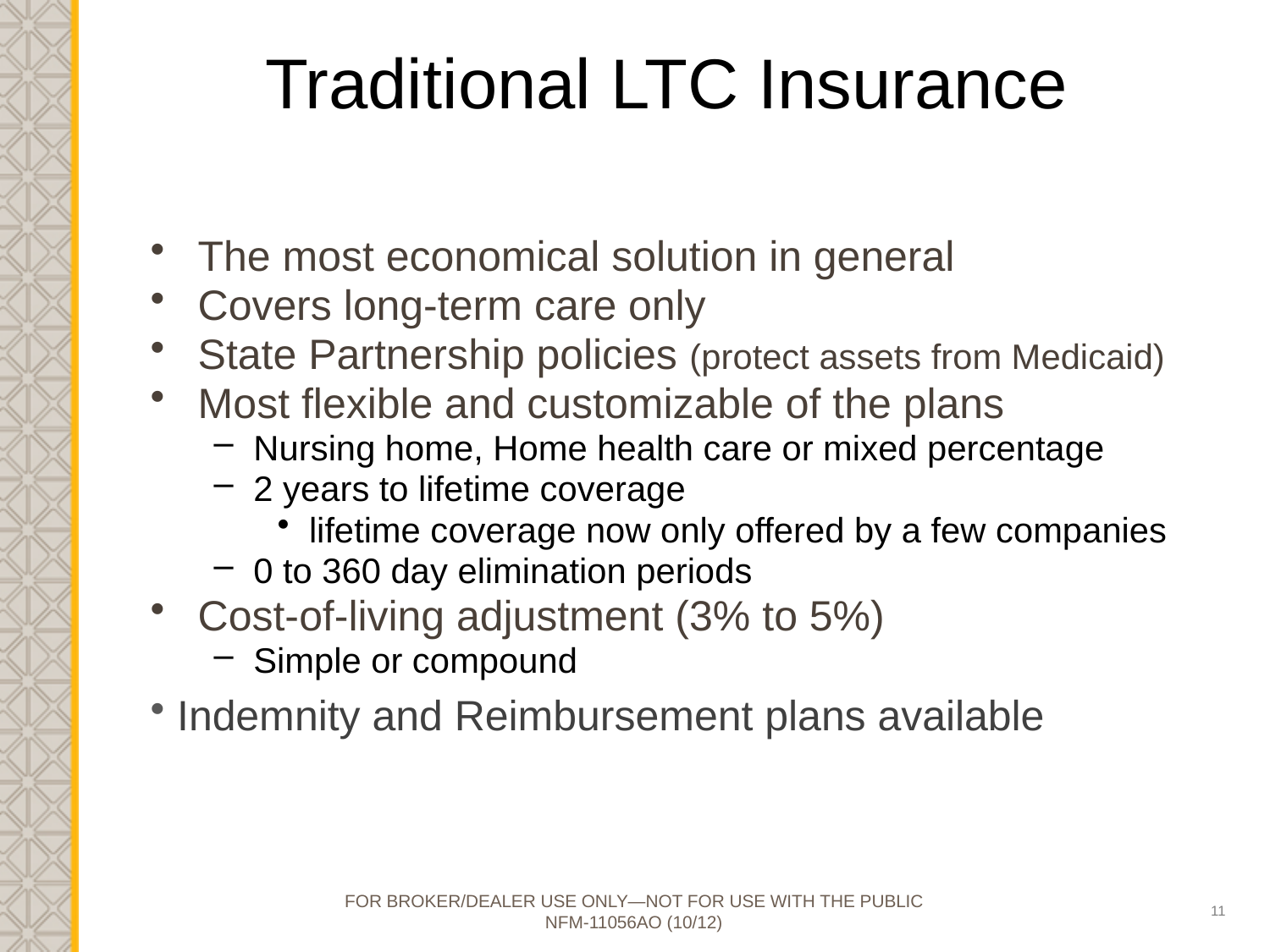

# Traditional LTC Insurance
The most economical solution in general
Covers long-term care only
State Partnership policies (protect assets from Medicaid)
Most flexible and customizable of the plans
Nursing home, Home health care or mixed percentage
2 years to lifetime coverage
lifetime coverage now only offered by a few companies
0 to 360 day elimination periods
Cost-of-living adjustment (3% to 5%)
Simple or compound
 Indemnity and Reimbursement plans available

FOR BROKER/DEALER USE ONLY—NOT FOR USE WITH THE PUBLIC
NFM-11056AO (10/12)